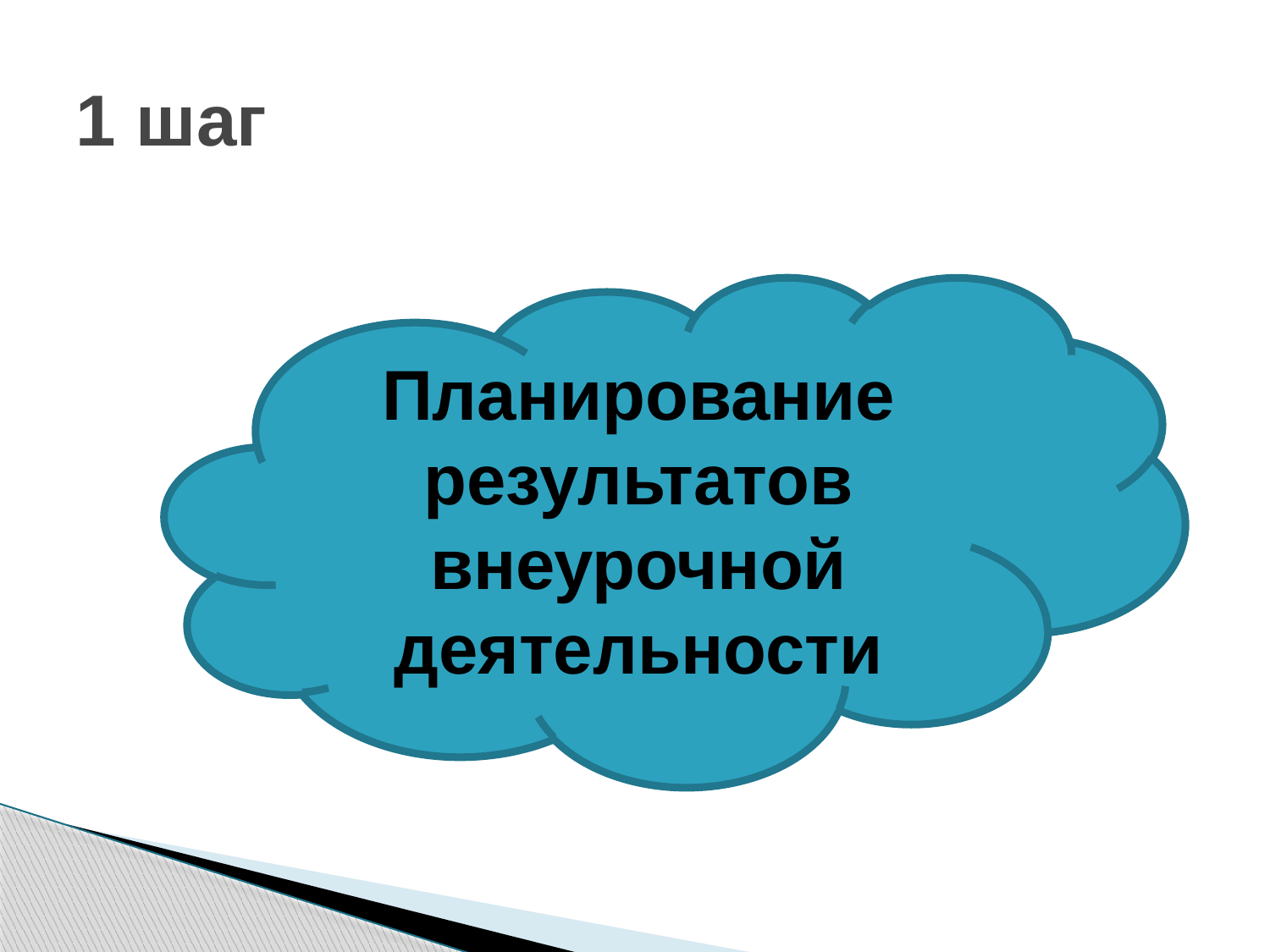

# 1 шаг

Планирование результатов внеурочной деятельности